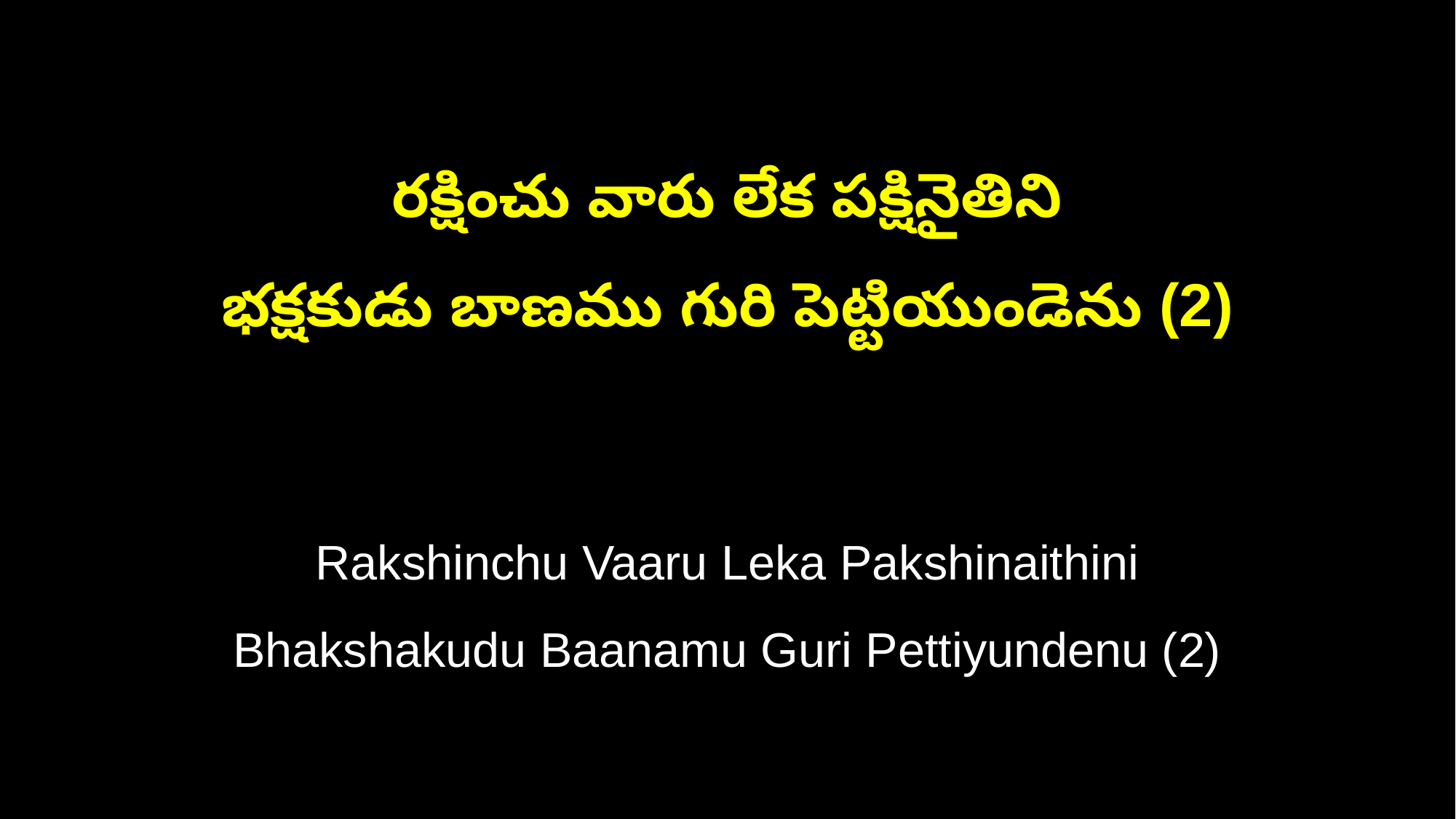

రక్షించు వారు లేక పక్షినైతిని
భక్షకుడు బాణము గురి పెట్టియుండెను (2)
Rakshinchu Vaaru Leka Pakshinaithini
Bhakshakudu Baanamu Guri Pettiyundenu (2)